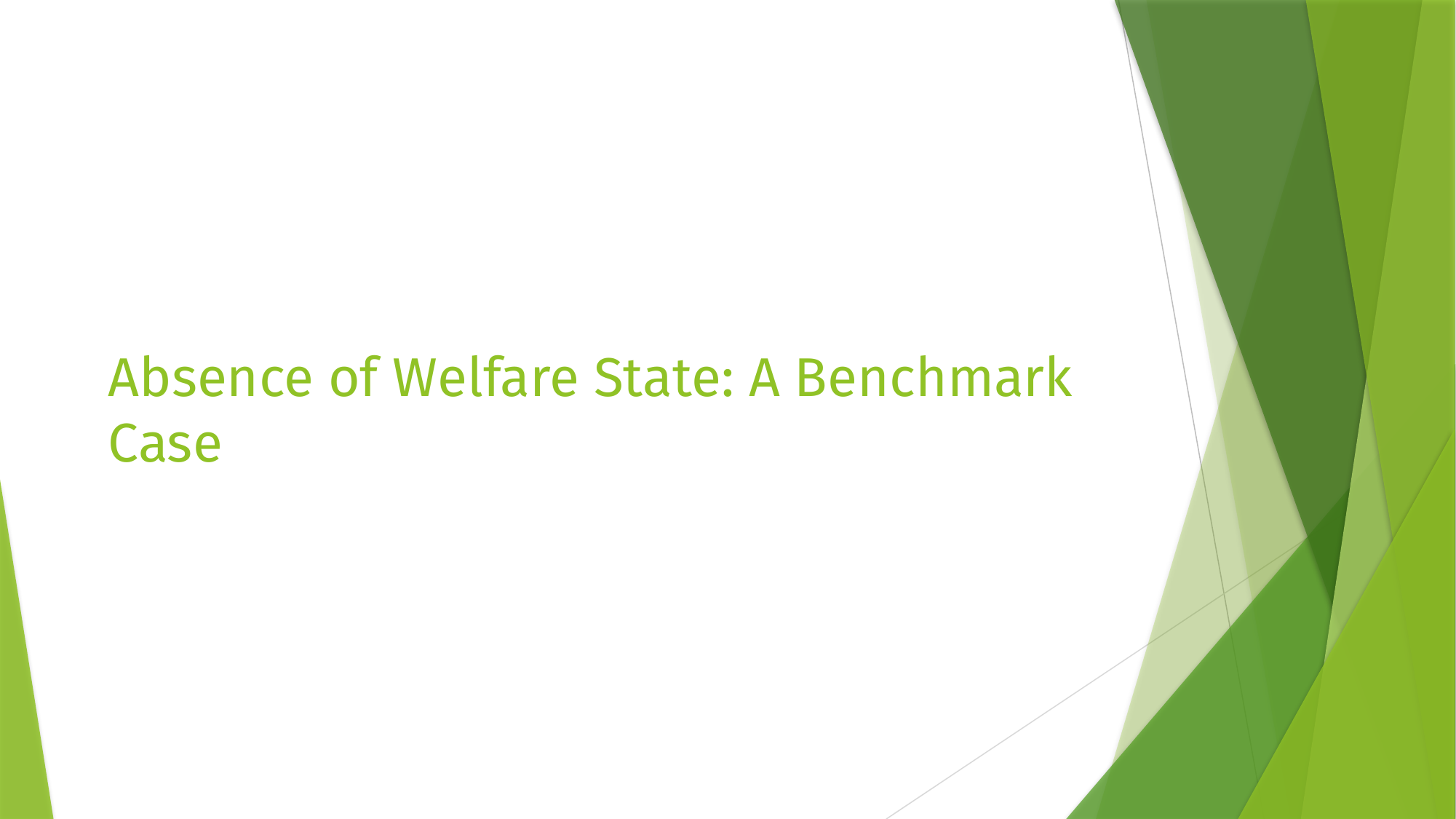

# Absence of Welfare State: A Benchmark Case